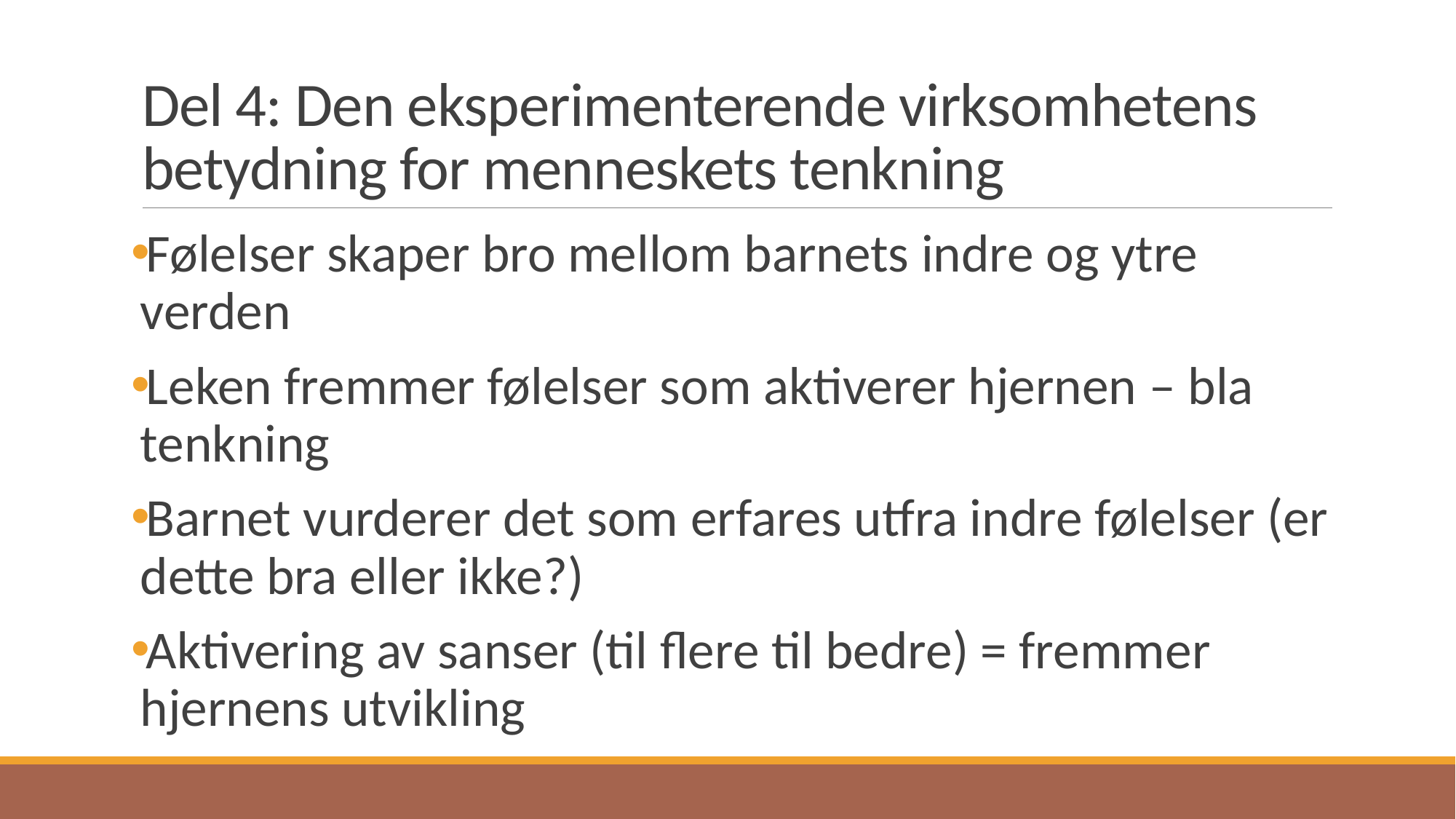

# Del 4: Den eksperimenterende virksomhetens betydning for menneskets tenkning
Følelser skaper bro mellom barnets indre og ytre verden
Leken fremmer følelser som aktiverer hjernen – bla tenkning
Barnet vurderer det som erfares utfra indre følelser (er dette bra eller ikke?)
Aktivering av sanser (til flere til bedre) = fremmer hjernens utvikling